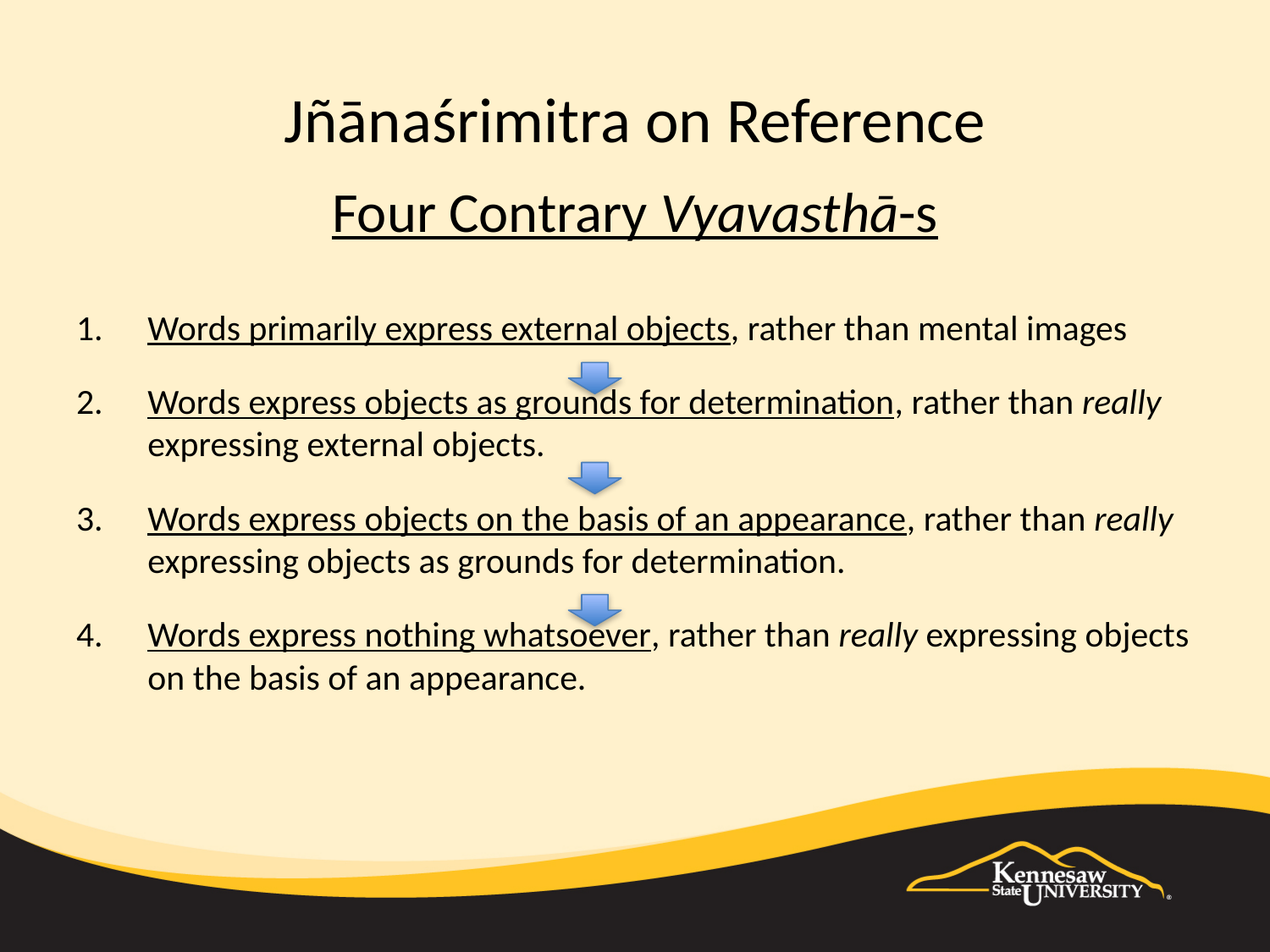

# Jñānaśrimitra on Reference
Four Contrary Vyavasthā-s

Words primarily express external objects, rather than mental images

Words express objects as grounds for determination, rather than really expressing external objects.

Words express objects on the basis of an appearance, rather than really expressing objects as grounds for determination.

Words express nothing whatsoever, rather than really expressing objects on the basis of an appearance.